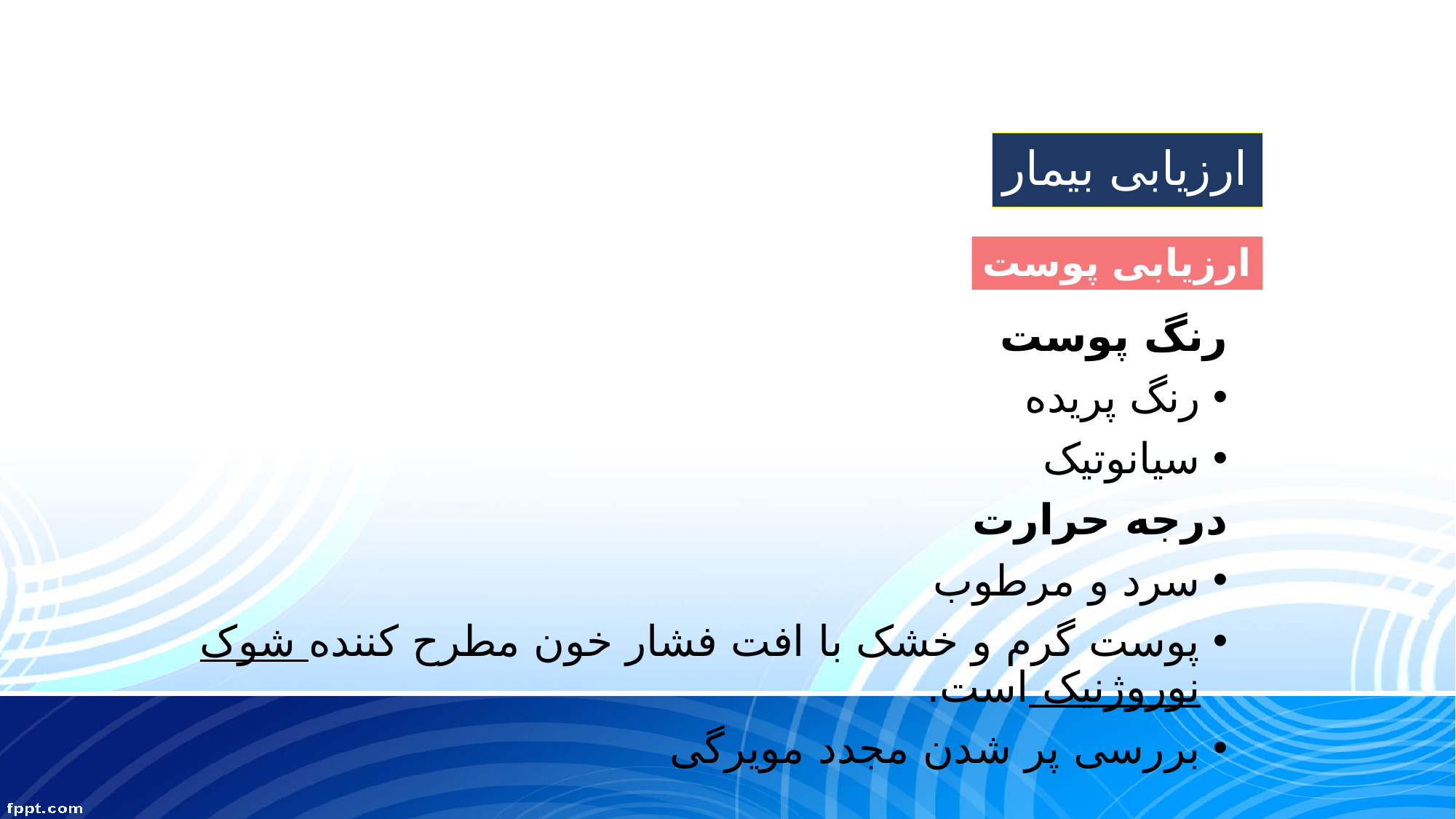

ارزیابی بیمار
ارزیابی پوست
رنگ پوست
رنگ پریده
سیانوتیک
درجه حرارت
سرد و مرطوب
پوست گرم و خشک با افت فشار خون مطرح کننده شوک نوروژنیک است.
بررسی پر شدن مجدد مویرگی